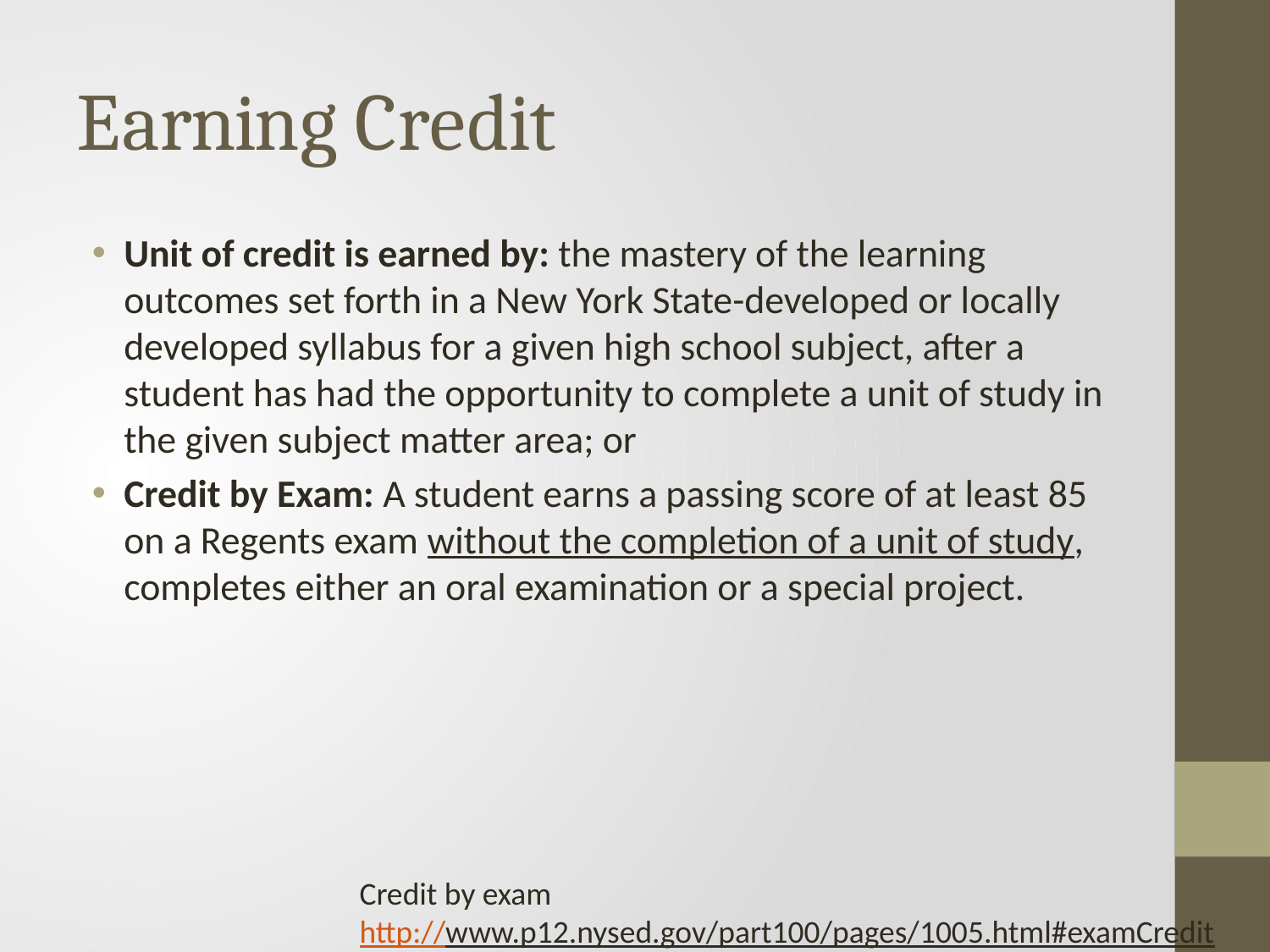

# Earning Credit
Unit of credit is earned by: the mastery of the learning outcomes set forth in a New York State-developed or locally developed syllabus for a given high school subject, after a student has had the opportunity to complete a unit of study in the given subject matter area; or
Credit by Exam: A student earns a passing score of at least 85 on a Regents exam without the completion of a unit of study, completes either an oral examination or a special project.

Credit by exam
http://www.p12.nysed.gov/part100/pages/1005.html#examCredit